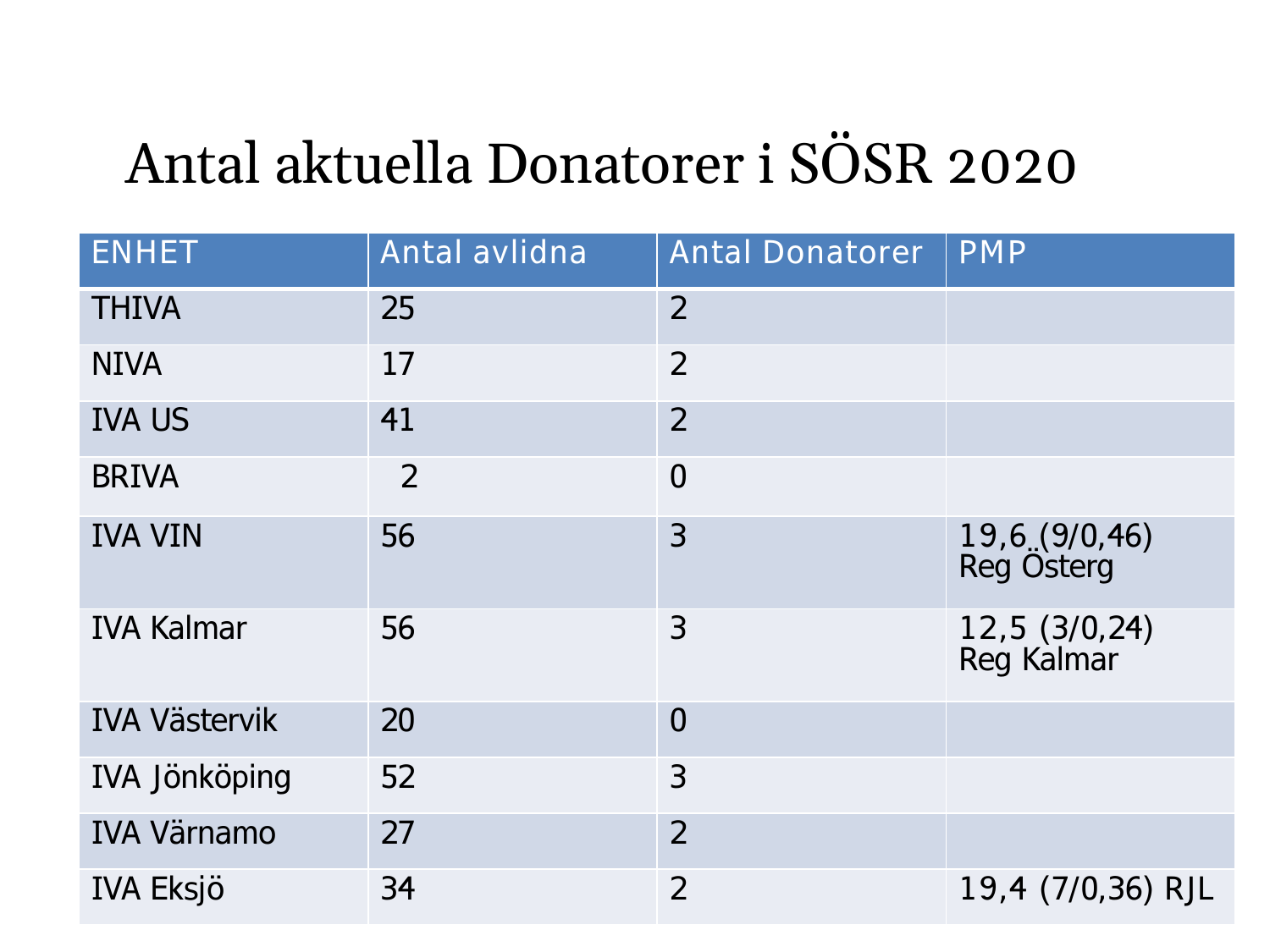

# Antal aktuella Donatorer i SÖSR 2020
| ENHET | Antal avlidna | Antal Donatorer | PMP |
| --- | --- | --- | --- |
| THIVA | 25 | 2 |  |
| NIVA | 17 | 2 |  |
| IVA US | 41 | 2 |  |
| BRIVA | 2 | 0 |  |
| IVA VIN | 56 | 3 | 19,6 (9/0,46) Reg Österg |
| IVA Kalmar | 56 | 3 | 12,5 (3/0,24) Reg Kalmar |
| IVA Västervik | 20 | 0 |  |
| IVA Jönköping | 52 | 3 |  |
| IVA Värnamo | 27 | 2 |  |
| IVA Eksjö | 34 | 2 | 19,4 (7/0,36) RJL |
2